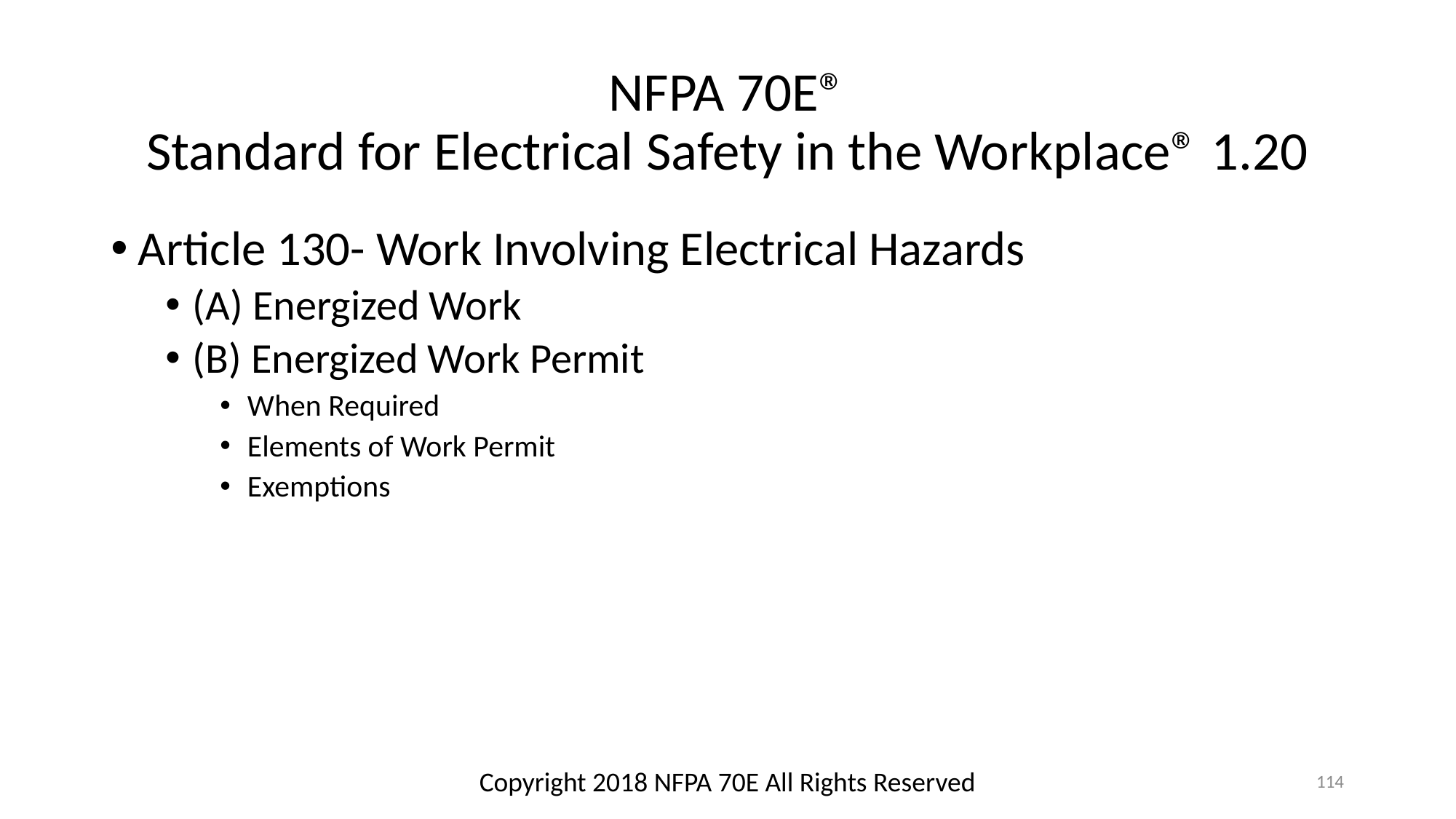

# NFPA 70E® Standard for Electrical Safety in the Workplace® 1.20
Article 130- Work Involving Electrical Hazards
(A) Energized Work
(B) Energized Work Permit
When Required
Elements of Work Permit
Exemptions

Copyright 2018 NFPA 70E All Rights Reserved
114